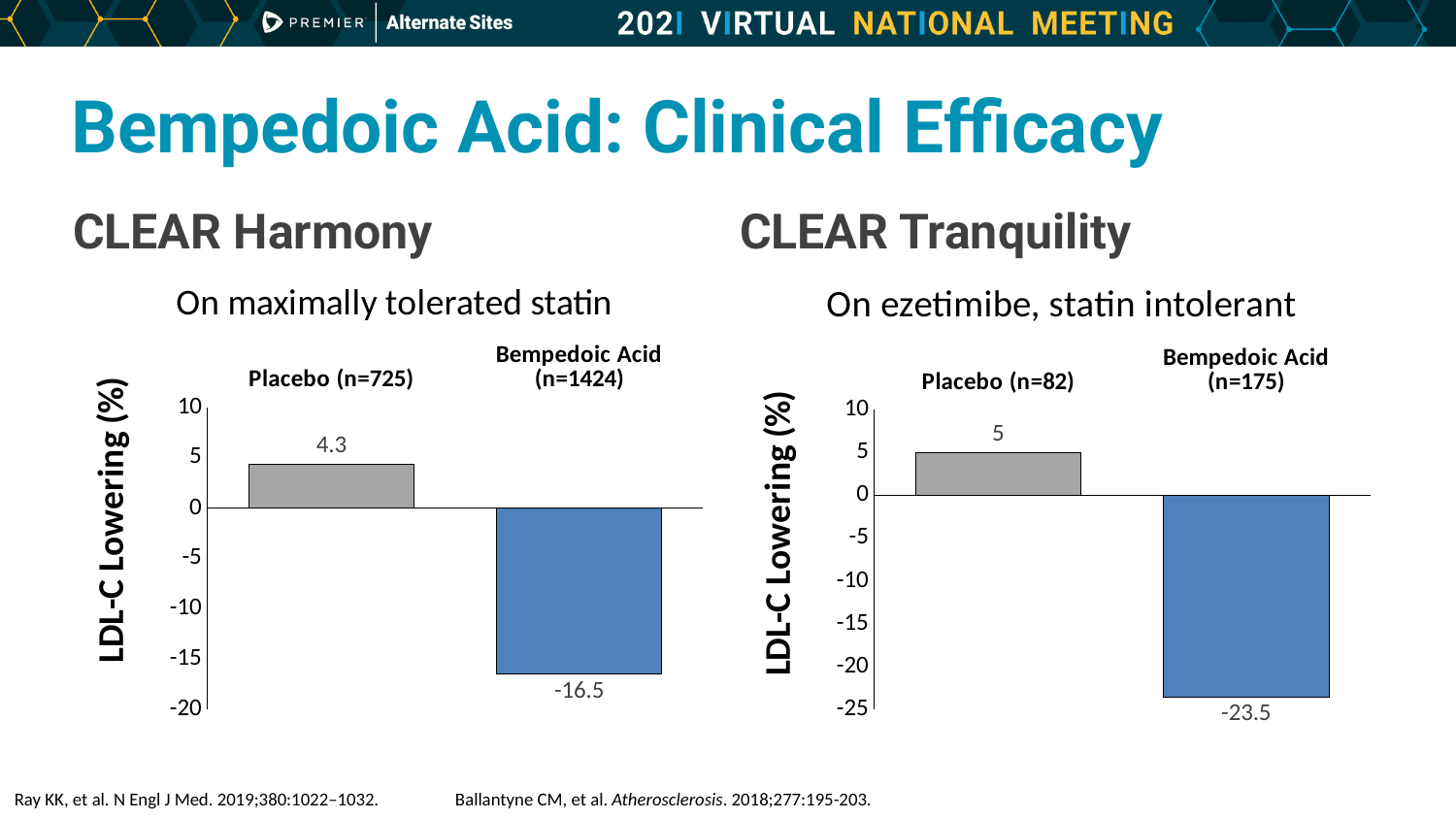

# Bempedoic Acid: Clinical Efficacy
CLEAR Harmony
CLEAR Tranquility

### Chart: On maximally tolerated statin

| Category | Series 1 |
|---|---|
| Placebo (n=725) | 4.3 |
| Bempedoic Acid (n=1424) | -16.5 |

### Chart: On ezetimibe, statin intolerant

| Category | Column1 |
|---|---|
| Placebo (n=82) | 5.0 |
| Bempedoic Acid (n=175) | -23.5 |
Ray KK, et al. N Engl J Med. 2019;380:1022–1032.	 Ballantyne CM, et al. Atherosclerosis. 2018;277:195-203.